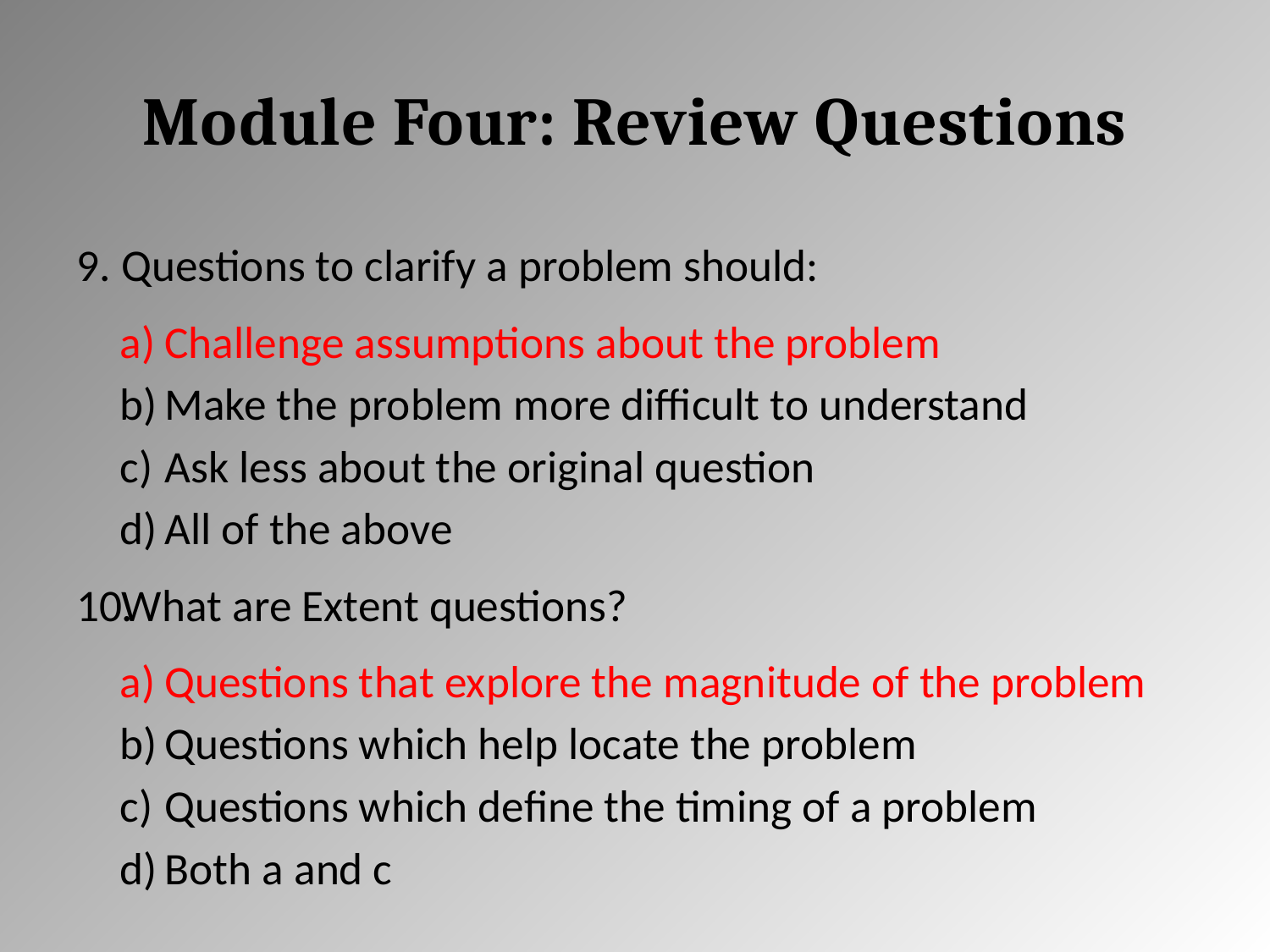

# Module Four: Review Questions
Questions to clarify a problem should:
Challenge assumptions about the problem
Make the problem more difficult to understand
Ask less about the original question
All of the above
What are Extent questions?
Questions that explore the magnitude of the problem
Questions which help locate the problem
Questions which define the timing of a problem
Both a and c